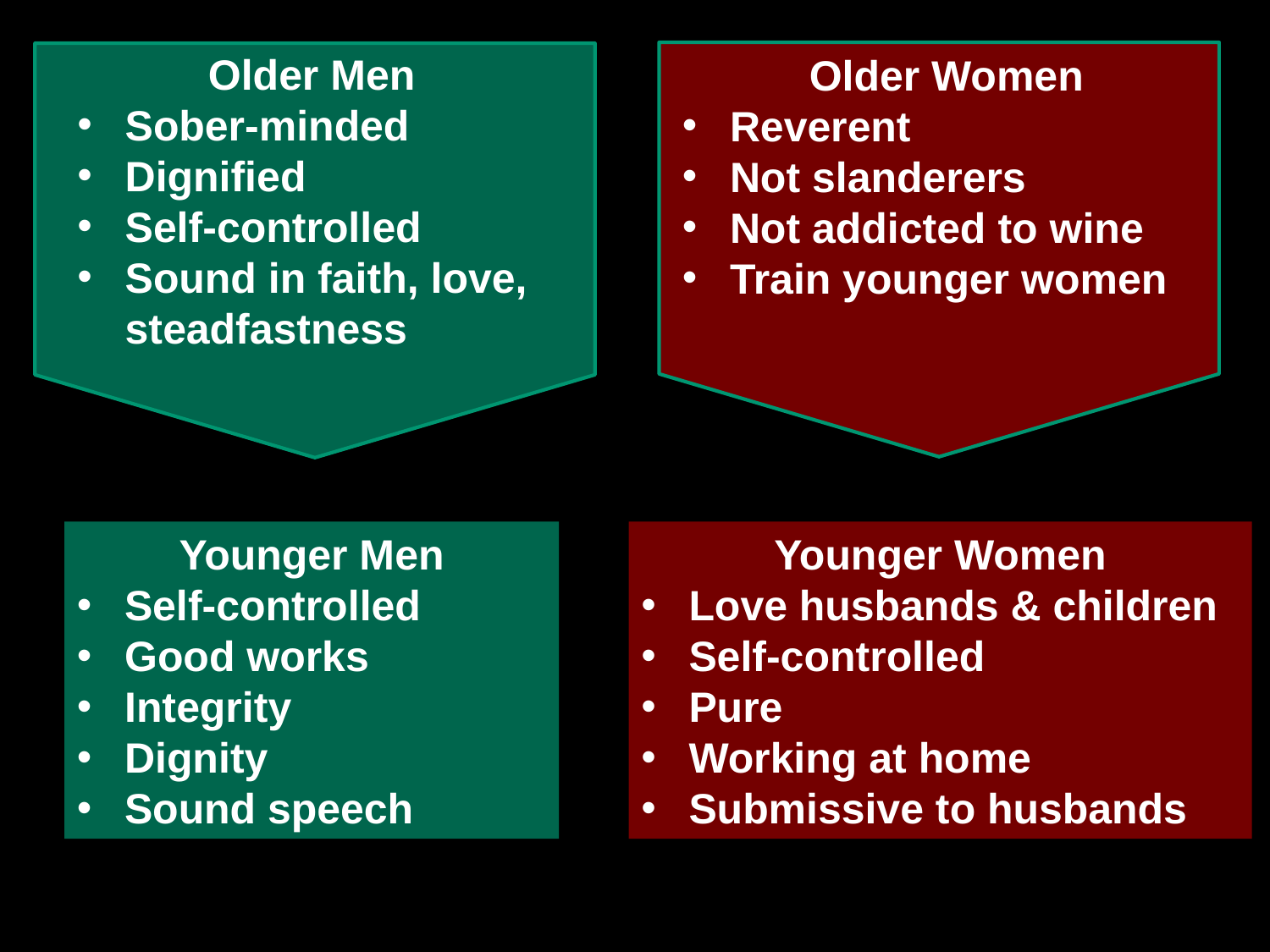

Older Men
Sober-minded
Dignified
Self-controlled
Sound in faith, love, steadfastness

Older Women
Reverent
Not slanderers
Not addicted to wine
Train younger women

Younger Men
Self-controlled
Good works
Integrity
Dignity
Sound speech
Younger Women
Love husbands & children
Self-controlled
Pure
Working at home
Submissive to husbands